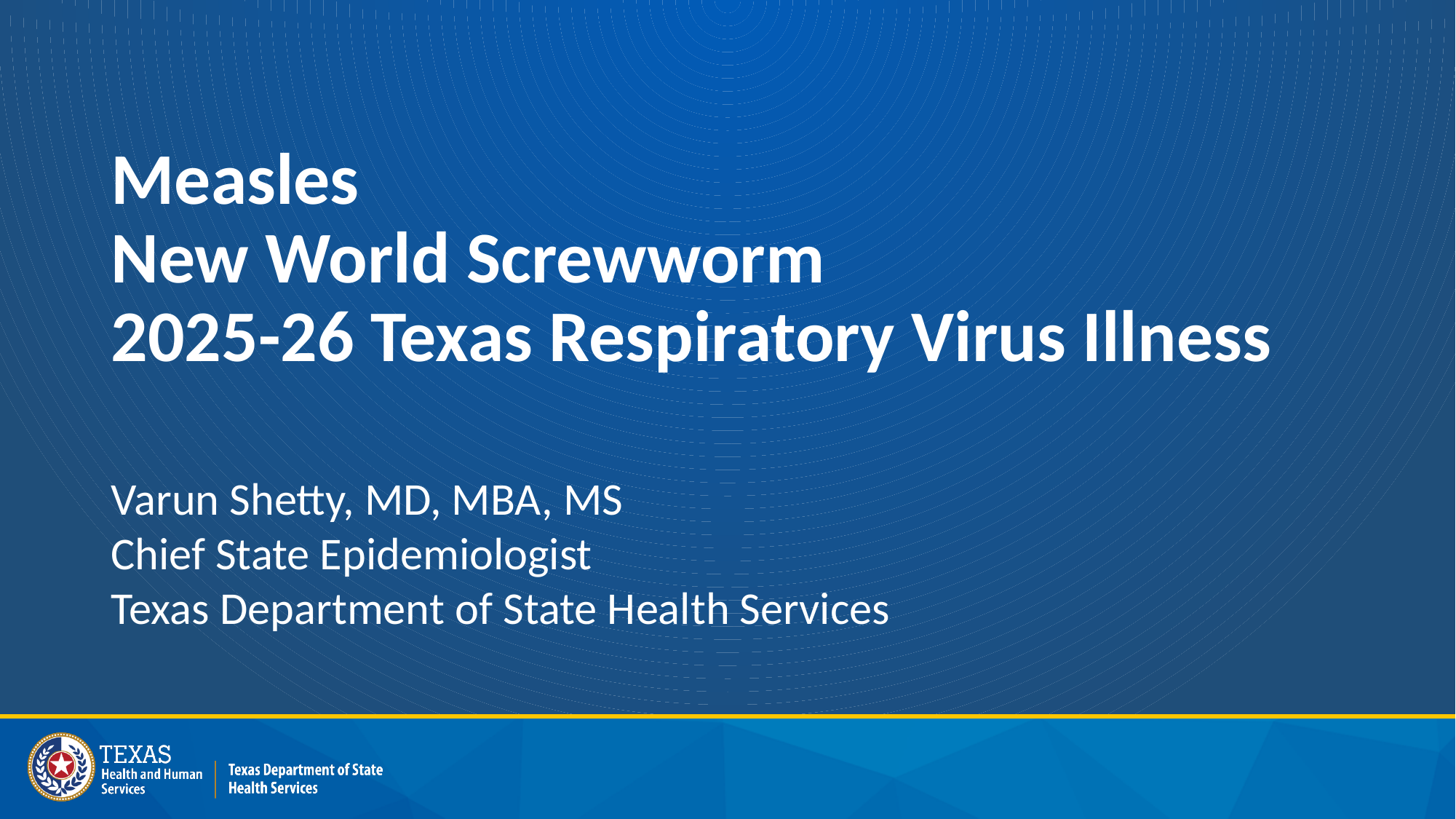

# Measles New World Screwworm 2025-26 Texas Respiratory Virus Illness
Varun Shetty, MD, MBA, MS
Chief State Epidemiologist
Texas Department of State Health Services